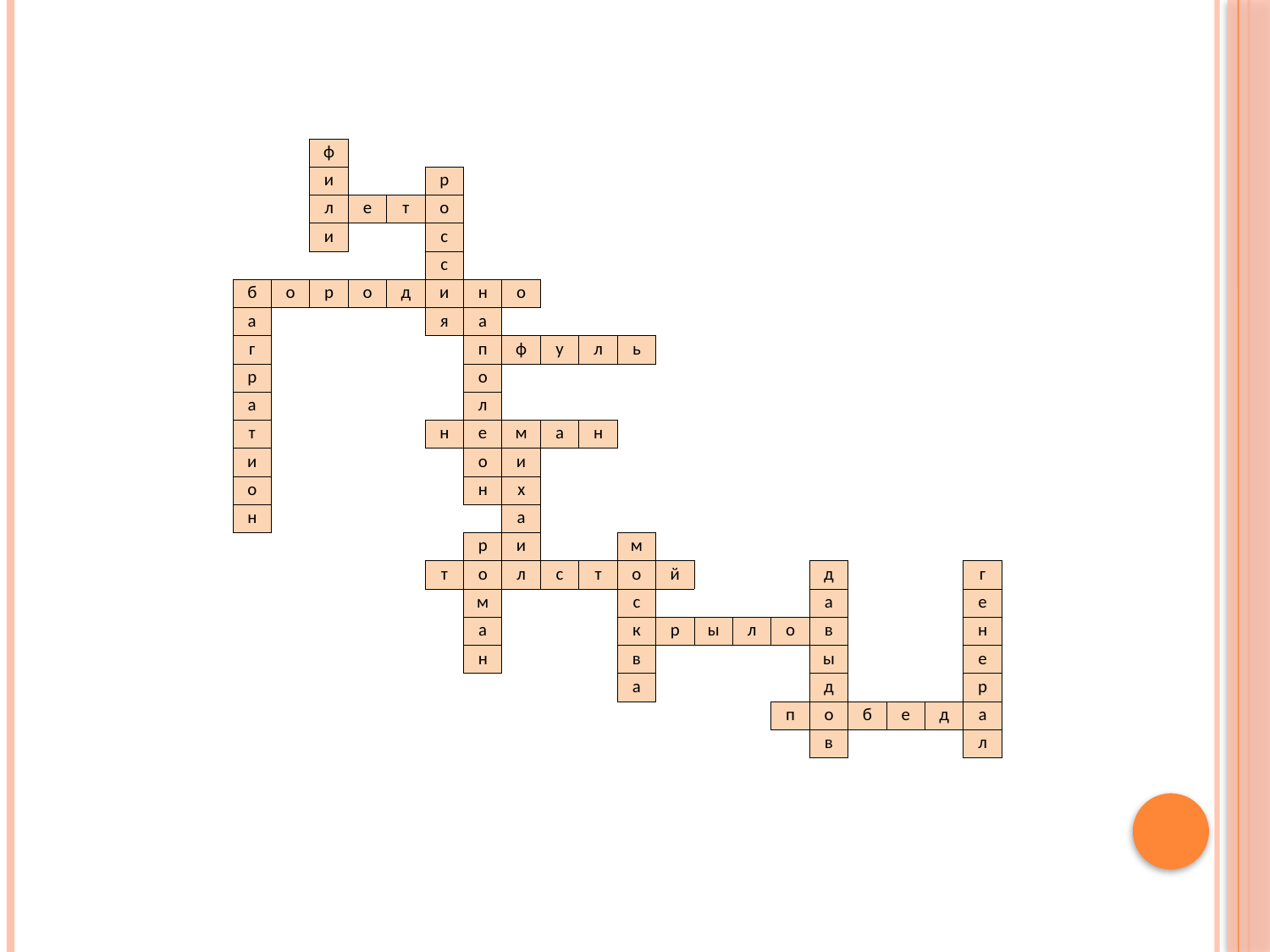

|  |  | ф |  |  |  |  |  |  |  |  |  |  |  |  |  |  |  |  |  |
| --- | --- | --- | --- | --- | --- | --- | --- | --- | --- | --- | --- | --- | --- | --- | --- | --- | --- | --- | --- |
|  |  | и |  |  | р |  |  |  |  |  |  |  |  |  |  |  |  |  |  |
|  |  | л | е | т | о |  |  |  |  |  |  |  |  |  |  |  |  |  |  |
|  |  | и |  |  | с |  |  |  |  |  |  |  |  |  |  |  |  |  |  |
|  |  |  |  |  | с |  |  |  |  |  |  |  |  |  |  |  |  |  |  |
| б | о | р | о | д | и | н | о |  |  |  |  |  |  |  |  |  |  |  |  |
| а |  |  |  |  | я | а |  |  |  |  |  |  |  |  |  |  |  |  |  |
| г |  |  |  |  |  | п | ф | у | л | ь |  |  |  |  |  |  |  |  |  |
| р |  |  |  |  |  | о |  |  |  |  |  |  |  |  |  |  |  |  |  |
| а |  |  |  |  |  | л |  |  |  |  |  |  |  |  |  |  |  |  |  |
| т |  |  |  |  | н | е | м | а | н |  |  |  |  |  |  |  |  |  |  |
| и |  |  |  |  |  | о | и |  |  |  |  |  |  |  |  |  |  |  |  |
| о |  |  |  |  |  | н | х |  |  |  |  |  |  |  |  |  |  |  |  |
| н |  |  |  |  |  |  | а |  |  |  |  |  |  |  |  |  |  |  |  |
|  |  |  |  |  |  | р | и |  |  | м |  |  |  |  |  |  |  |  |  |
|  |  |  |  |  | т | о | л | с | т | о | й |  |  |  | д |  |  |  | г |
|  |  |  |  |  |  | м |  |  |  | с |  |  |  |  | а |  |  |  | е |
|  |  |  |  |  |  | а |  |  |  | к | р | ы | л | о | в |  |  |  | н |
|  |  |  |  |  |  | н |  |  |  | в |  |  |  |  | ы |  |  |  | е |
|  |  |  |  |  |  |  |  |  |  | а |  |  |  |  | д |  |  |  | р |
|  |  |  |  |  |  |  |  |  |  |  |  |  |  | п | о | б | е | д | а |
|  |  |  |  |  |  |  |  |  |  |  |  |  |  |  | в |  |  |  | л |